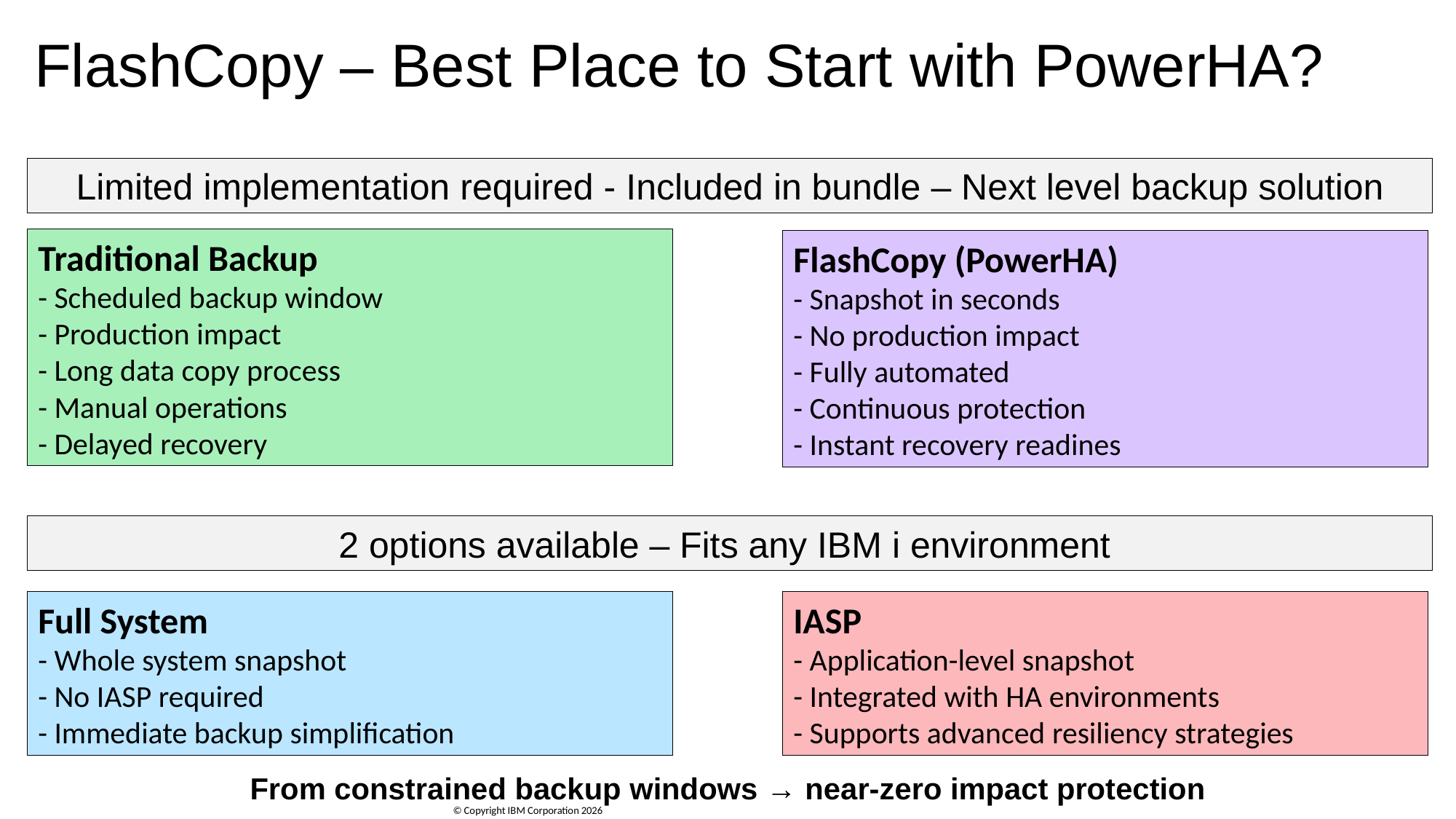

# FlashCopy – Best Place to Start with PowerHA?
Limited implementation required - Included in bundle – Next level backup solution
Traditional Backup
- Scheduled backup window
- Production impact
- Long data copy process
- Manual operations
- Delayed recovery
FlashCopy (PowerHA)
- Snapshot in seconds
- No production impact
- Fully automated
- Continuous protection
- Instant recovery readines
2 options available – Fits any IBM i environment
IASP
- Application-level snapshot
- Integrated with HA environments
- Supports advanced resiliency strategies
Full System
- Whole system snapshot
- No IASP required
- Immediate backup simplification
From constrained backup windows → near-zero impact protection